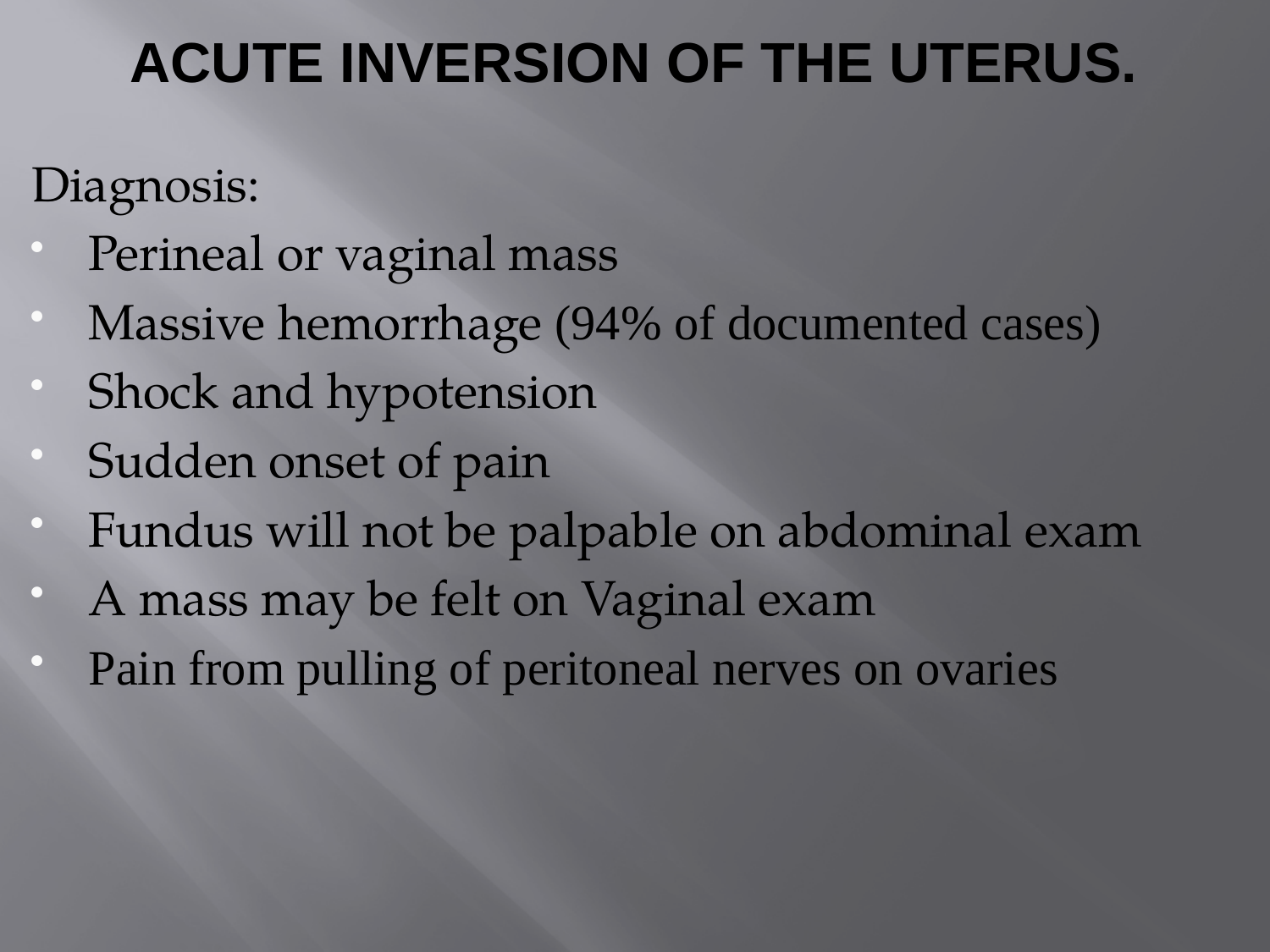

# ACUTE INVERSION OF THE UTERUS.
Diagnosis:
Perineal or vaginal mass
Massive hemorrhage (94% of documented cases)
Shock and hypotension
Sudden onset of pain
Fundus will not be palpable on abdominal exam
A mass may be felt on Vaginal exam
Pain from pulling of peritoneal nerves on ovaries